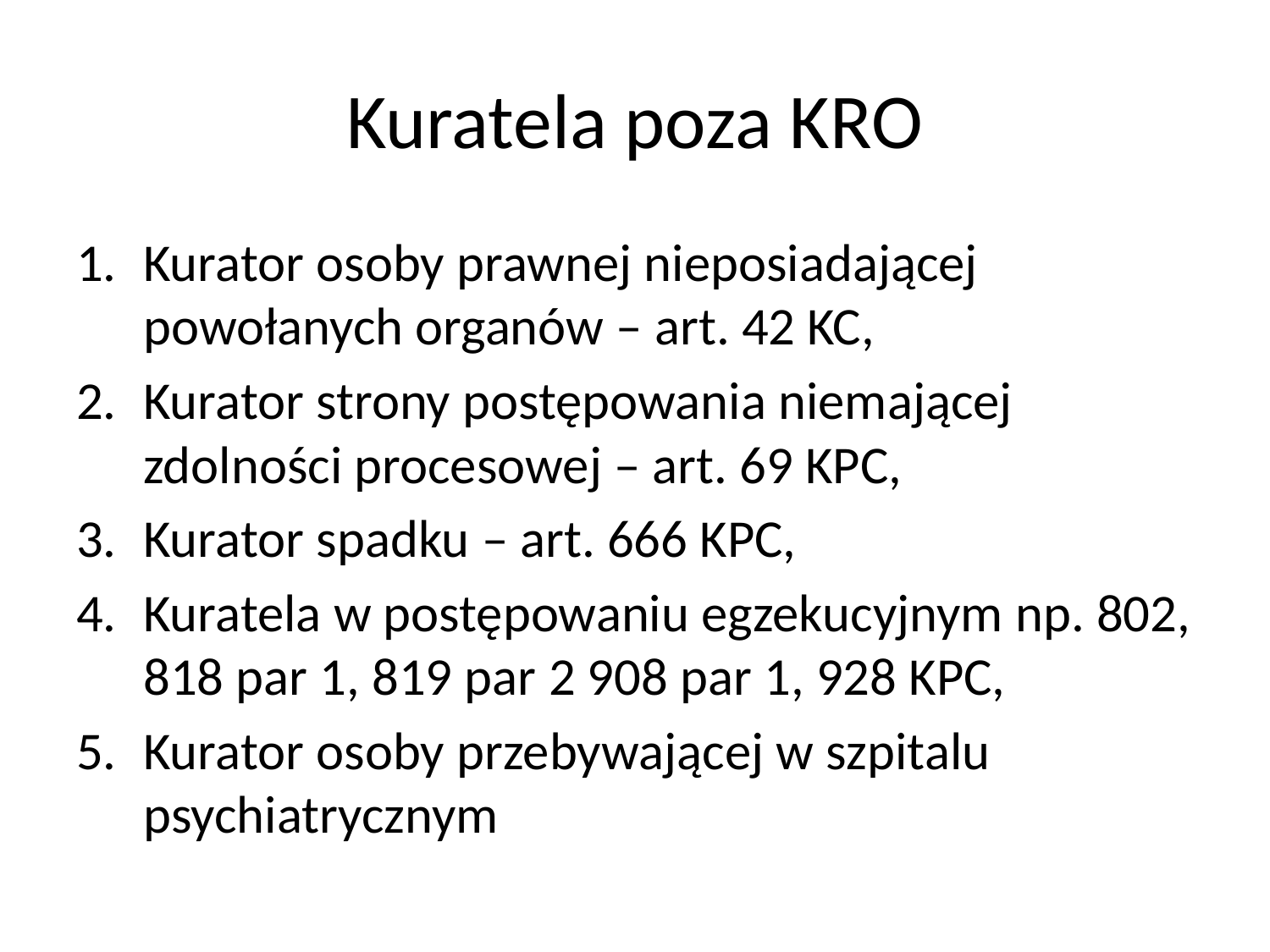

# Kuratela poza KRO
Kurator osoby prawnej nieposiadającej powołanych organów – art. 42 KC,
Kurator strony postępowania niemającej zdolności procesowej – art. 69 KPC,
Kurator spadku – art. 666 KPC,
Kuratela w postępowaniu egzekucyjnym np. 802, 818 par 1, 819 par 2 908 par 1, 928 KPC,
Kurator osoby przebywającej w szpitalu psychiatrycznym